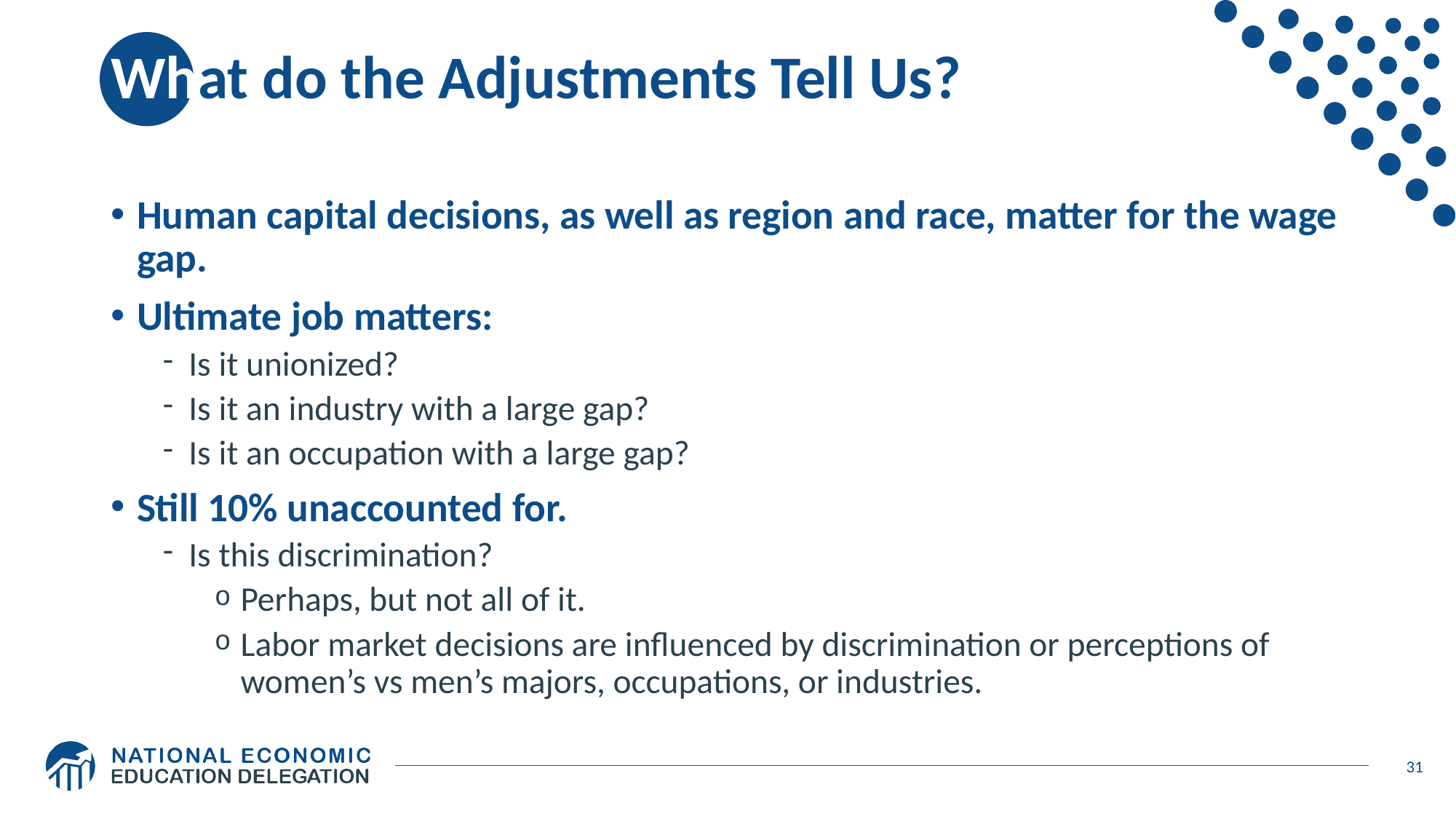

# What do the Adjustments Tell Us?
Human capital decisions, as well as region and race, matter for the wage gap.
Ultimate job matters:
Is it unionized?
Is it an industry with a large gap?
Is it an occupation with a large gap?
Still 10% unaccounted for.
Is this discrimination?
Perhaps, but not all of it.
Labor market decisions are influenced by discrimination or perceptions of women’s vs men’s majors, occupations, or industries.
31